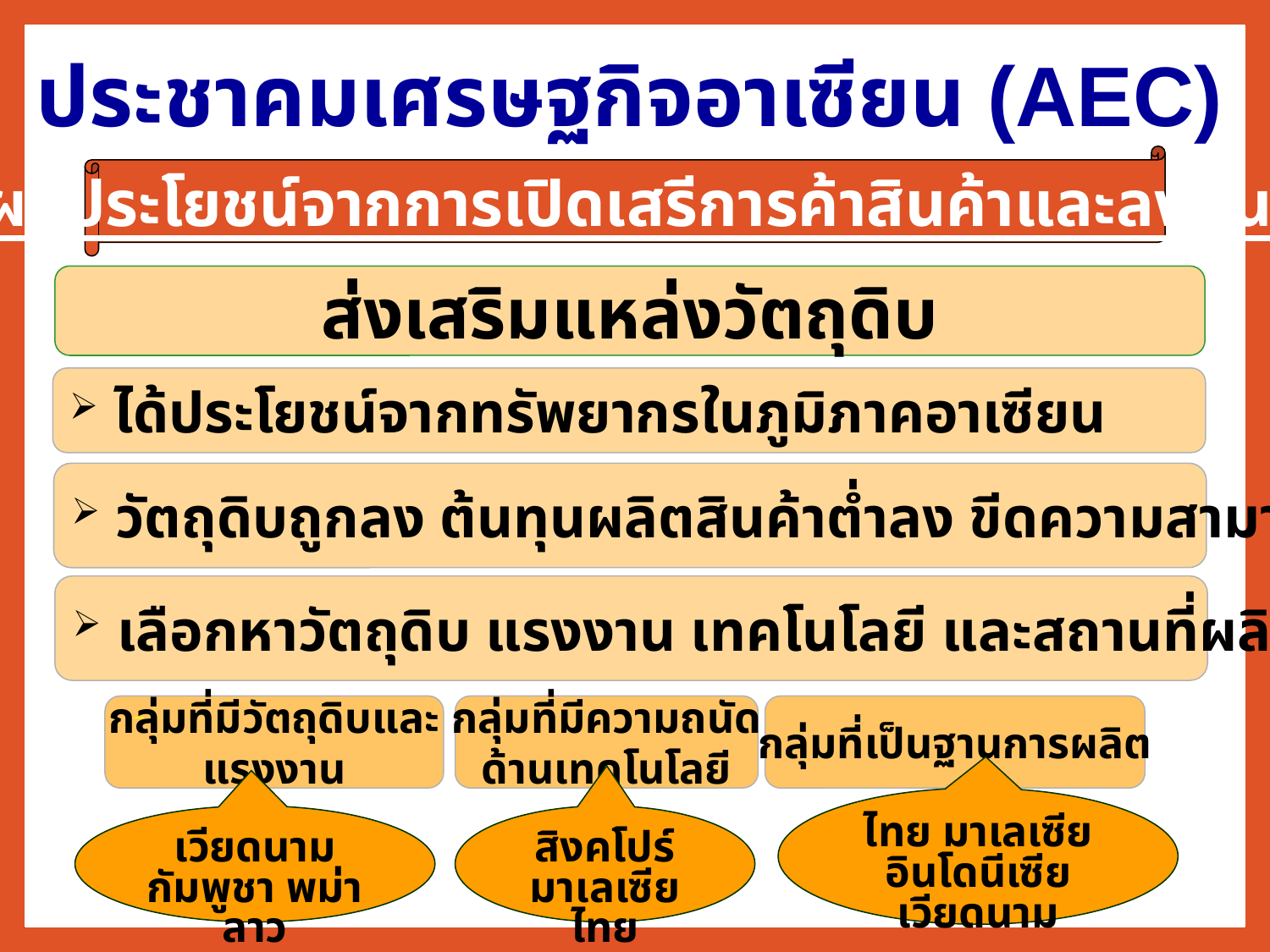

ประชาคมเศรษฐกิจอาเซียน (AEC)
ผลประโยชน์จากการเปิดเสรีการค้าสินค้าและลงทุน
ส่งเสริมแหล่งวัตถุดิบ
 ได้ประโยชน์จากทรัพยากรในภูมิภาคอาเซียน
 วัตถุดิบถูกลง ต้นทุนผลิตสินค้าต่ำลง ขีดความสามารถแข่งขันสูงขึ้น
 เลือกหาวัตถุดิบ แรงงาน เทคโนโลยี และสถานที่ผลิตที่ได้เปรียบที่สุด
กลุ่มที่มีวัตถุดิบและ
แรงงาน
กลุ่มที่มีความถนัด
ด้านเทคโนโลยี
กลุ่มที่เป็นฐานการผลิต

ไทย มาเลเซีย อินโดนีเซีย เวียดนาม
เวียดนาม กัมพูชา พม่า ลาว
สิงคโปร์ มาเลเซีย ไทย